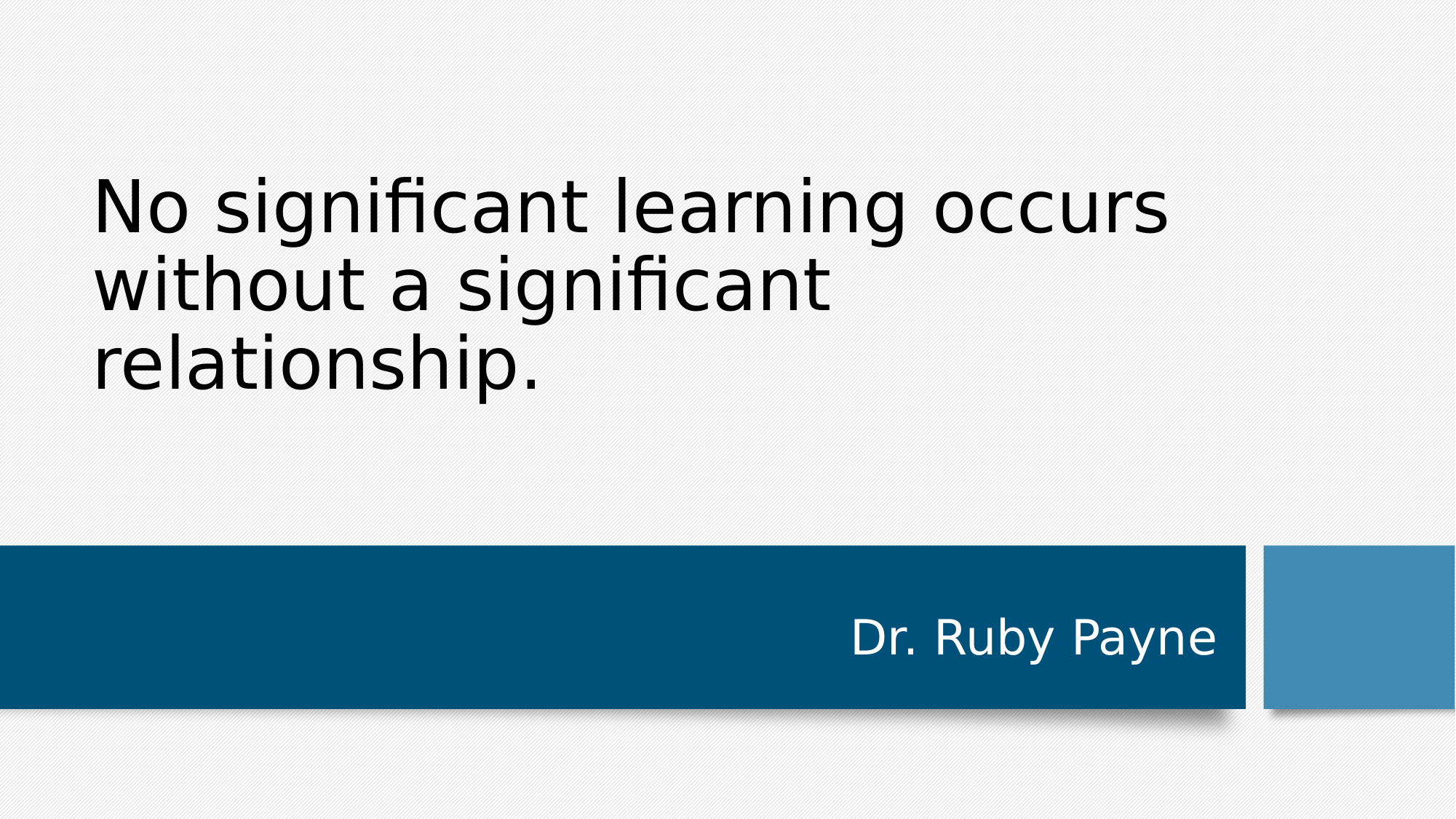

# No significant learning occurs without a significant relationship.
Dr. Ruby Payne